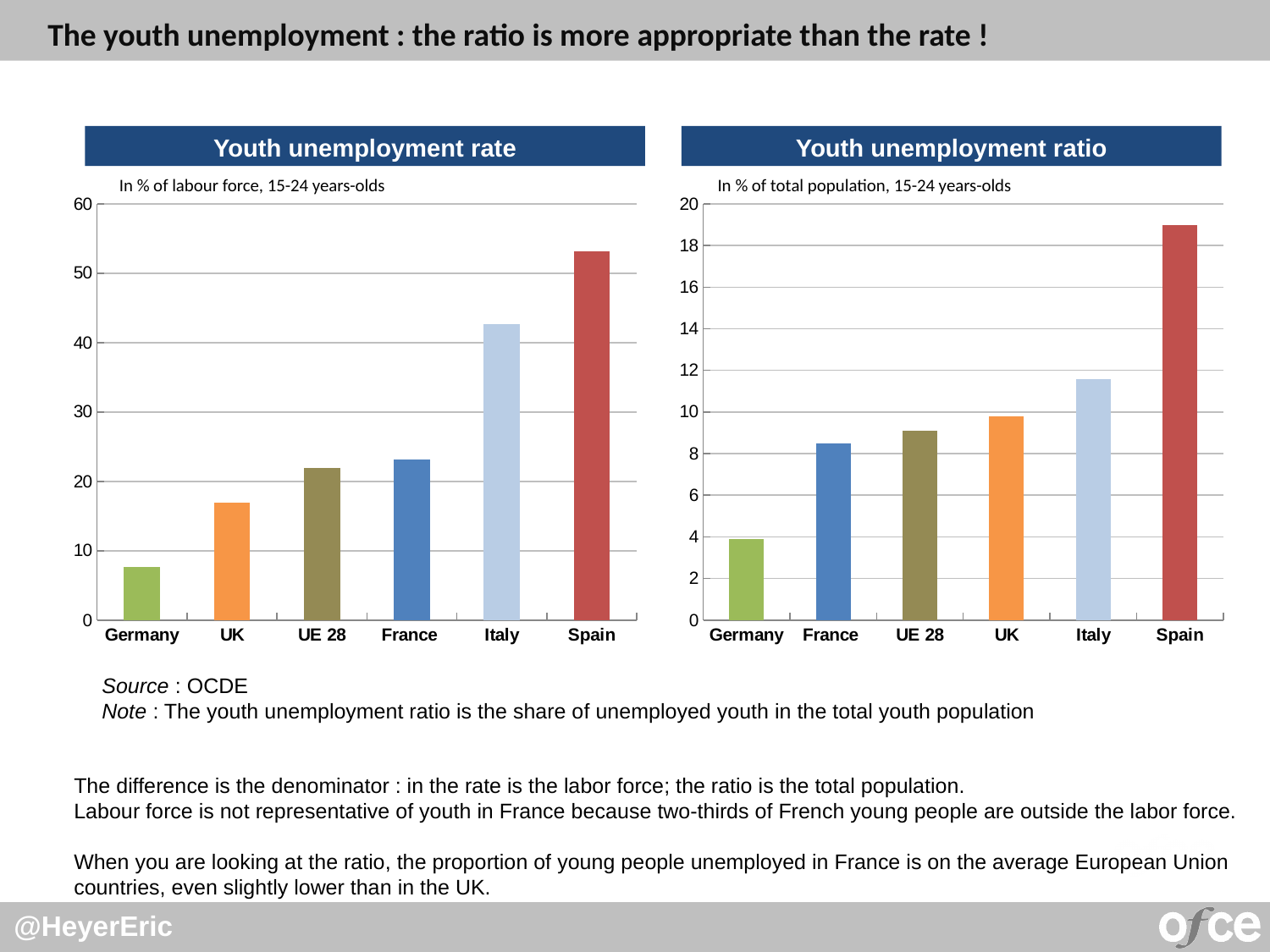

# The youth unemployment : the ratio is more appropriate than the rate !
Youth unemployment rate
Youth unemployment ratio
In % of labour force, 15-24 years-olds
In % of total population, 15-24 years-olds

### Chart

| Category | Unemployment rate |
|---|---|
| Germany | 7.7 |
| UK | 16.9 |
| UE 28 | 21.9 |
| France  | 23.2 |
| Italy | 42.7 |
| Spain | 53.2 |

### Chart

| Category | Unemployment rate |
|---|---|
| Germany | 3.9 |
| France  | 8.5 |
| UE 28 | 9.1 |
| UK | 9.8 |
| Italy | 11.6 |
| Spain | 19.0 |
Source : OCDE
Note : The youth unemployment ratio is the share of unemployed youth in the total youth population
The difference is the denominator : in the rate is the labor force; the ratio is the total population.
Labour force is not representative of youth in France because two-thirds of French young people are outside the labor force.

When you are looking at the ratio, the proportion of young people unemployed in France is on the average European Union countries, even slightly lower than in the UK.